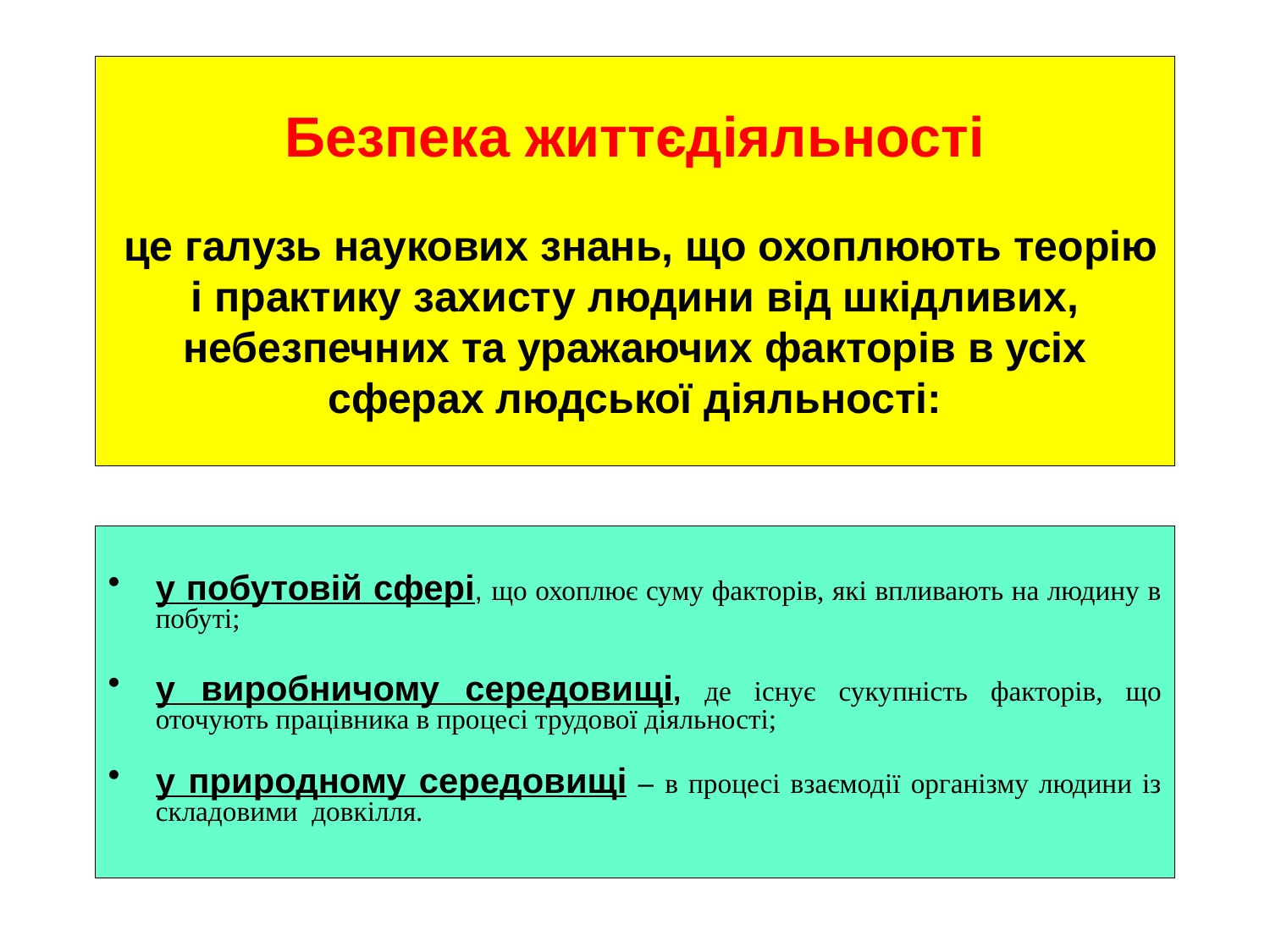

# Безпека життєдіяльності це галузь наукових знань, що охоплюють теорію і практику захисту людини від шкідливих, небезпечних та уражаючих факторів в усіх сферах людської діяльності:

у побутовій сфері, що охоплює суму факторів, які впливають на людину в побуті;

у виробничому середовищі, де існує сукупність факторів, що оточують працівника в процесі трудової діяльності;

у природному середовищі – в процесі взаємодії організму людини із складовими  довкілля.